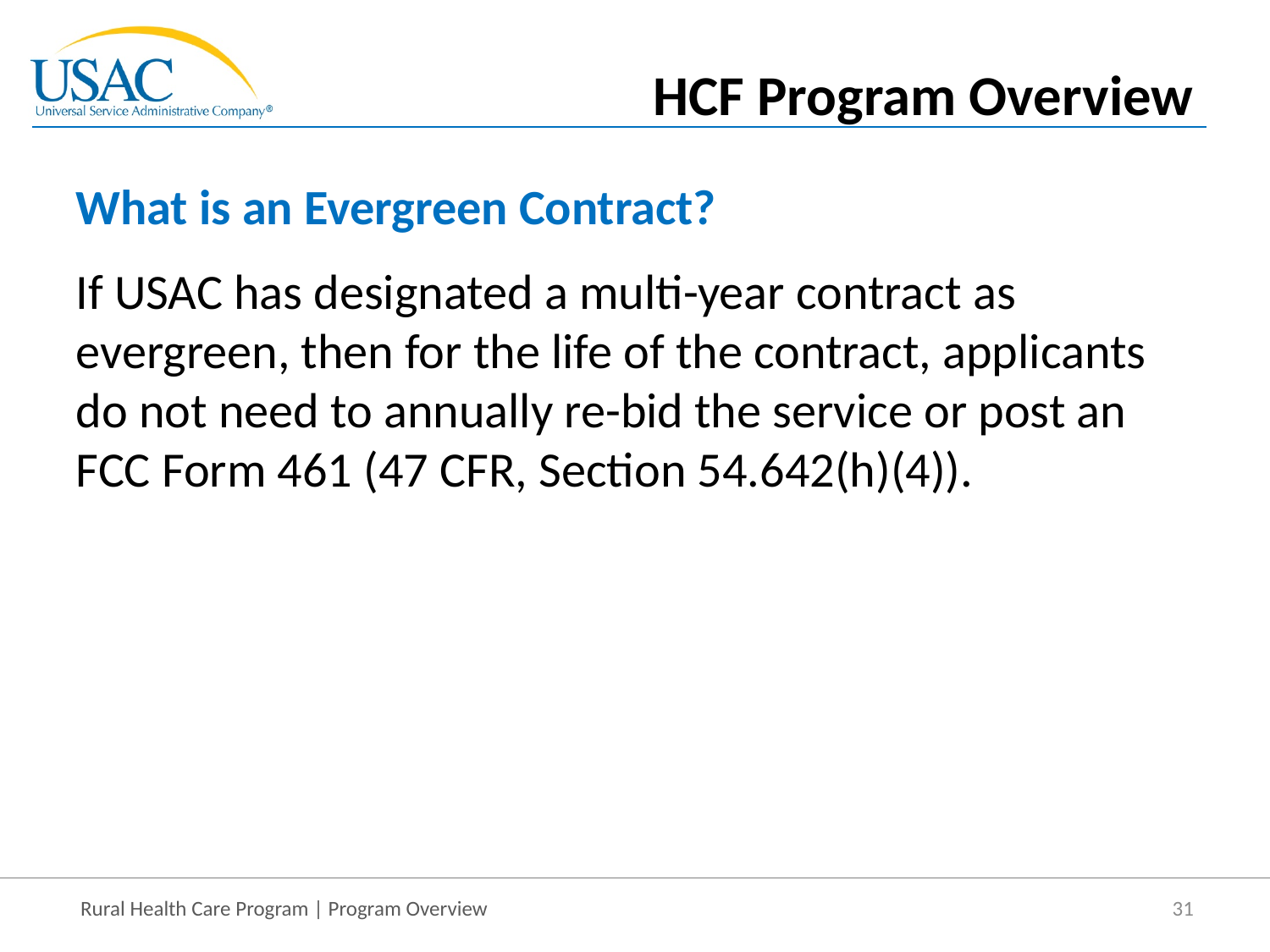

HCF Program Overview
# What is an Evergreen Contract?
If USAC has designated a multi-year contract as evergreen, then for the life of the contract, applicants do not need to annually re-bid the service or post an FCC Form 461 (47 CFR, Section 54.642(h)(4)).

31